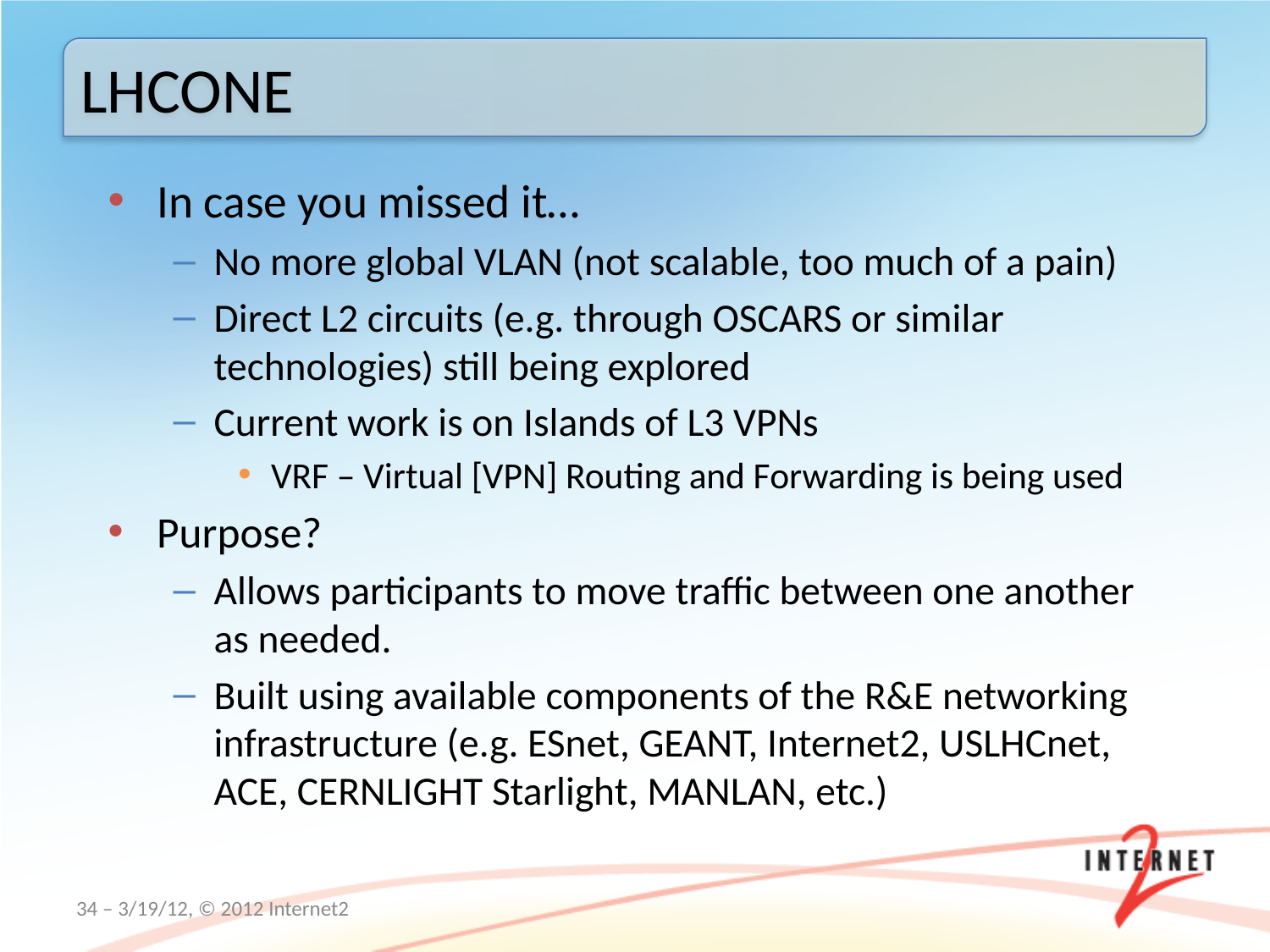

LHCONE
In case you missed it…
No more global VLAN (not scalable, too much of a pain)
Direct L2 circuits (e.g. through OSCARS or similar technologies) still being explored
Current work is on Islands of L3 VPNs
VRF – Virtual [VPN] Routing and Forwarding is being used
Purpose?
Allows participants to move traffic between one another as needed.
Built using available components of the R&E networking infrastructure (e.g. ESnet, GEANT, Internet2, USLHCnet, ACE, CERNLIGHT Starlight, MANLAN, etc.)
34 – 3/19/12, © 2012 Internet2